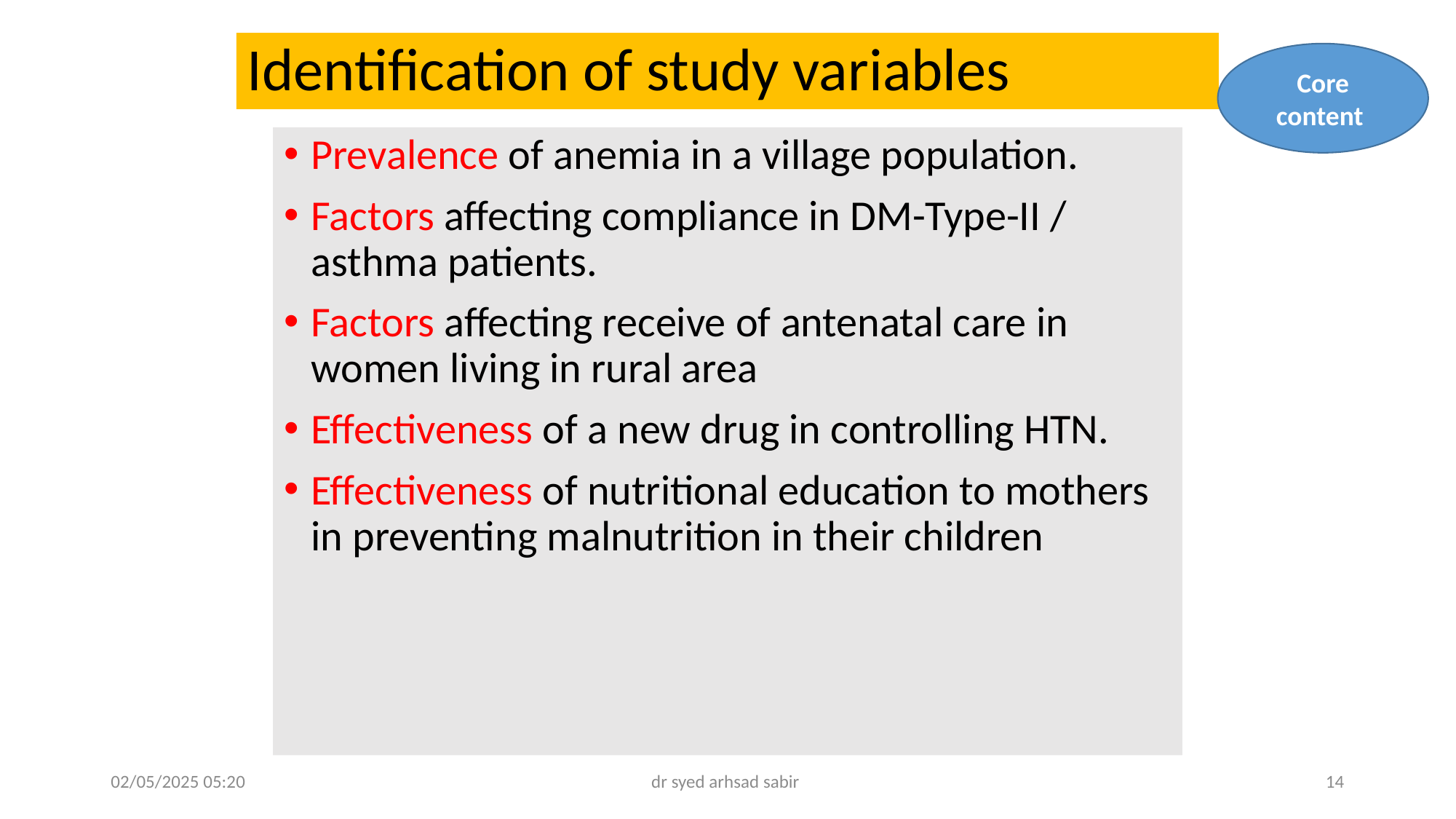

# Identification of study variables
Core content
Prevalence of anemia in a village population.
Factors affecting compliance in DM-Type-II / asthma patients.
Factors affecting receive of antenatal care in women living in rural area
Effectiveness of a new drug in controlling HTN.
Effectiveness of nutritional education to mothers in preventing malnutrition in their children

02/05/2025 05:20
dr syed arhsad sabir
14